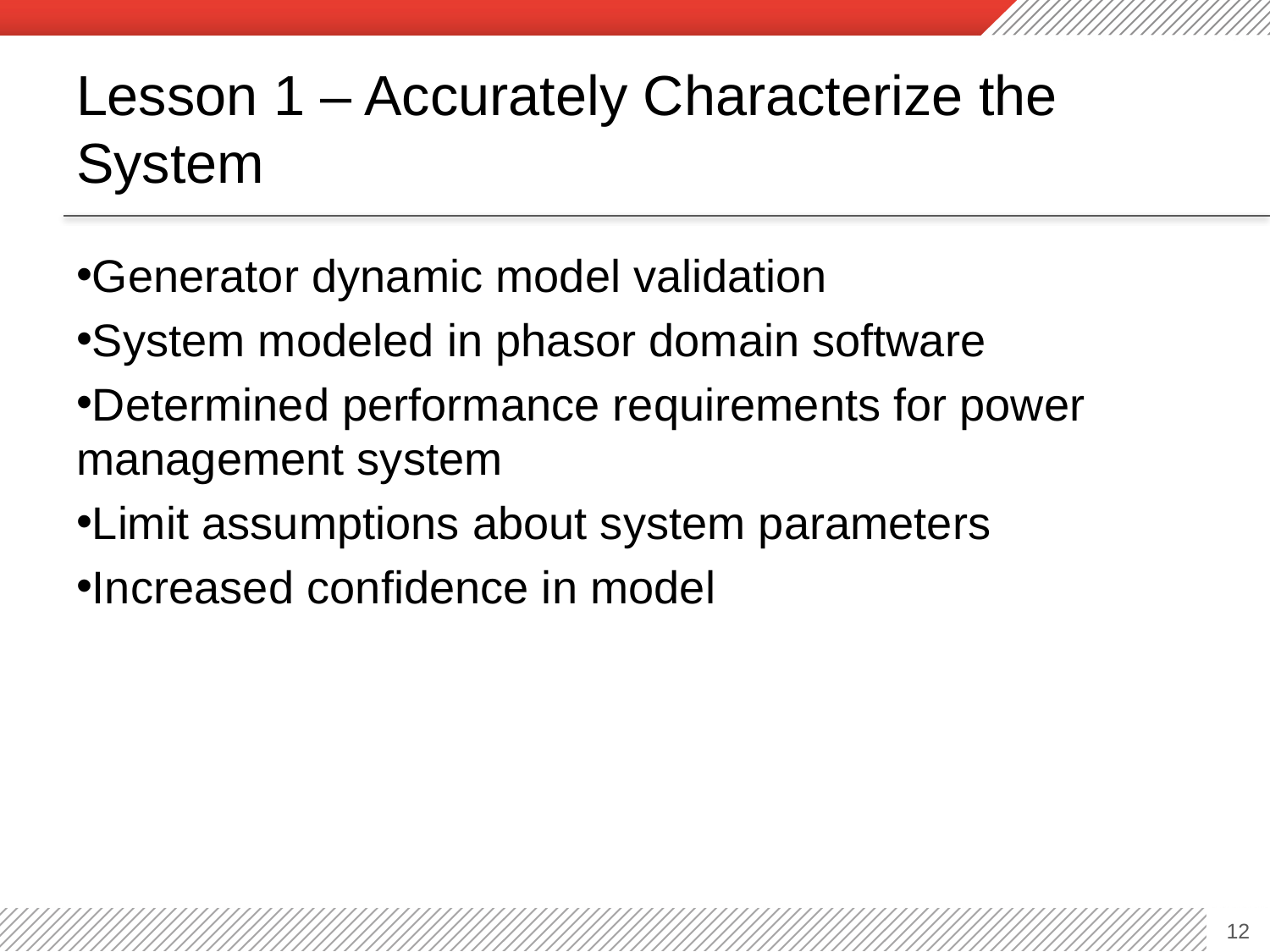

# Lesson 1 – Accurately Characterize the System
Generator dynamic model validation
System modeled in phasor domain software
Determined performance requirements for power management system
Limit assumptions about system parameters
Increased confidence in model